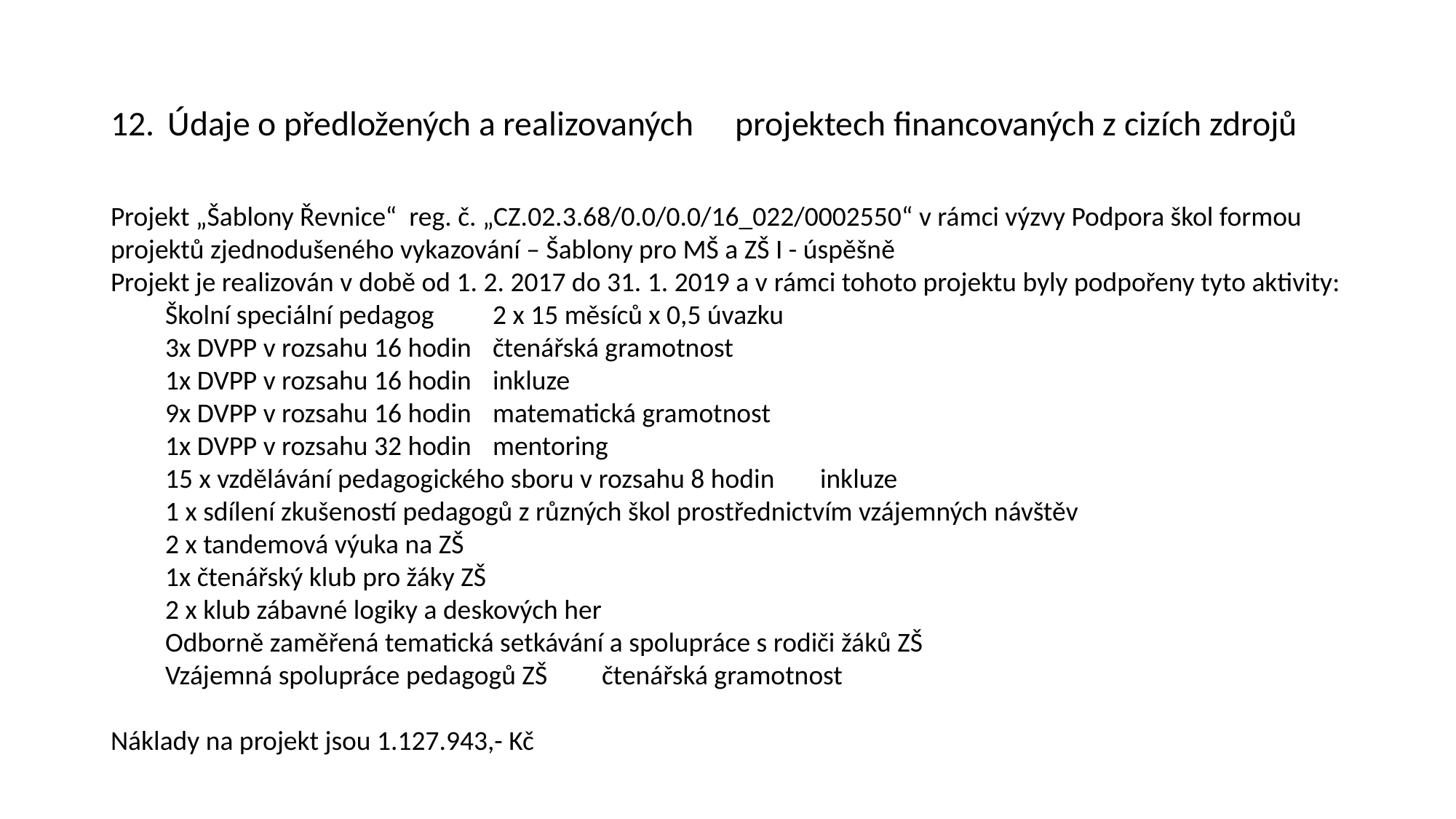

# 12. 	Údaje o předložených a realizovaných 	projektech financovaných z cizích zdrojů
Projekt „Šablony Řevnice“  reg. č. „CZ.02.3.68/0.0/0.0/16_022/0002550“ v rámci výzvy Podpora škol formou projektů zjednodušeného vykazování – Šablony pro MŠ a ZŠ I - úspěšně
Projekt je realizován v době od 1. 2. 2017 do 31. 1. 2019 a v rámci tohoto projektu byly podpořeny tyto aktivity:
Školní speciální pedagog	2 x 15 měsíců x 0,5 úvazku
3x DVPP v rozsahu 16 hodin 	čtenářská gramotnost
1x DVPP v rozsahu 16 hodin 	inkluze
9x DVPP v rozsahu 16 hodin 	matematická gramotnost
1x DVPP v rozsahu 32 hodin 	mentoring
15 x vzdělávání pedagogického sboru v rozsahu 8 hodin	inkluze
1 x sdílení zkušeností pedagogů z různých škol prostřednictvím vzájemných návštěv
2 x tandemová výuka na ZŠ
1x čtenářský klub pro žáky ZŠ
2 x klub zábavné logiky a deskových her
Odborně zaměřená tematická setkávání a spolupráce s rodiči žáků ZŠ
Vzájemná spolupráce pedagogů ZŠ	čtenářská gramotnost

Náklady na projekt jsou 1.127.943,- Kč